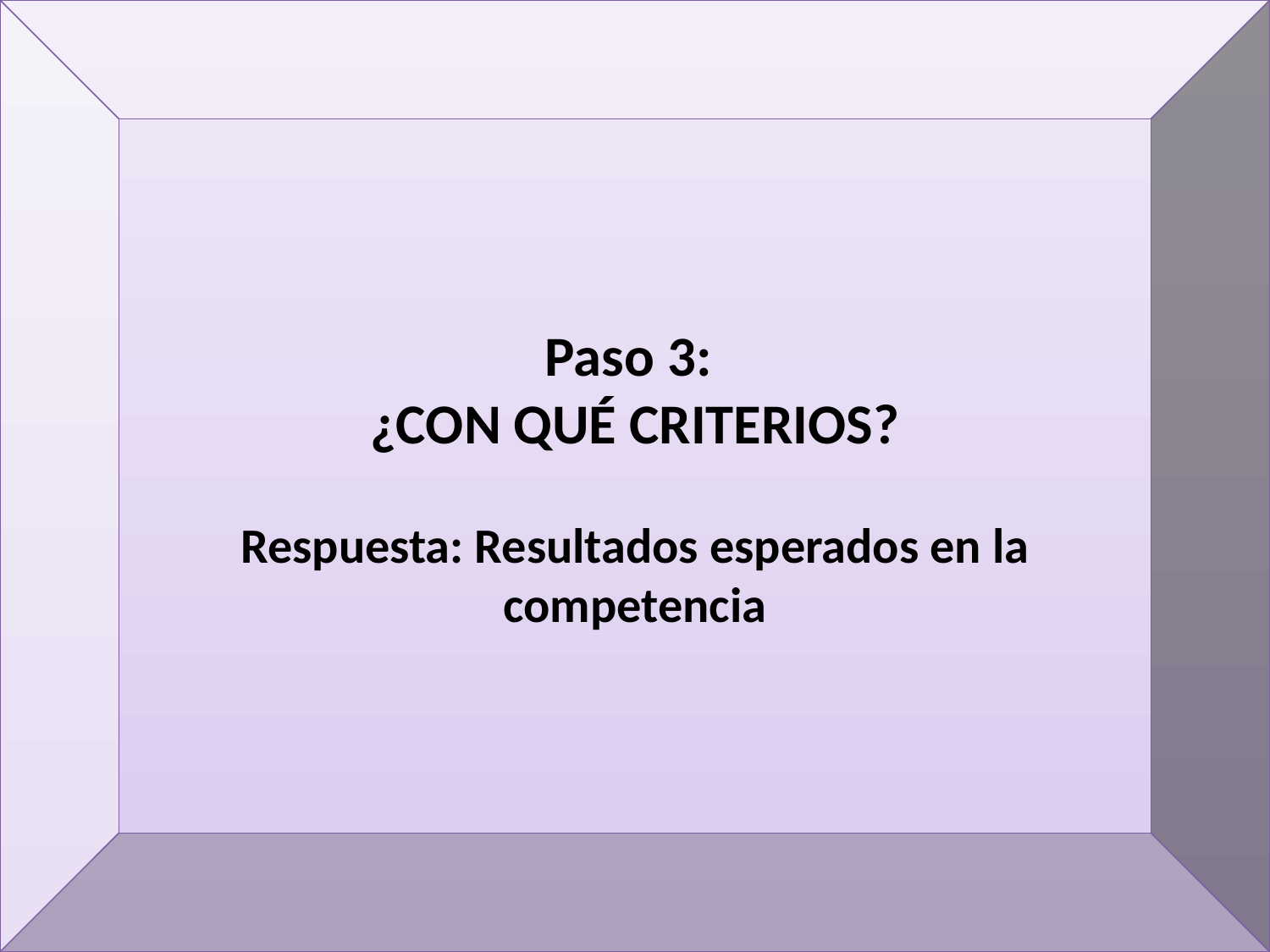

Paso 3:
¿CON QUÉ CRITERIOS?

Respuesta: Resultados esperados en la competencia